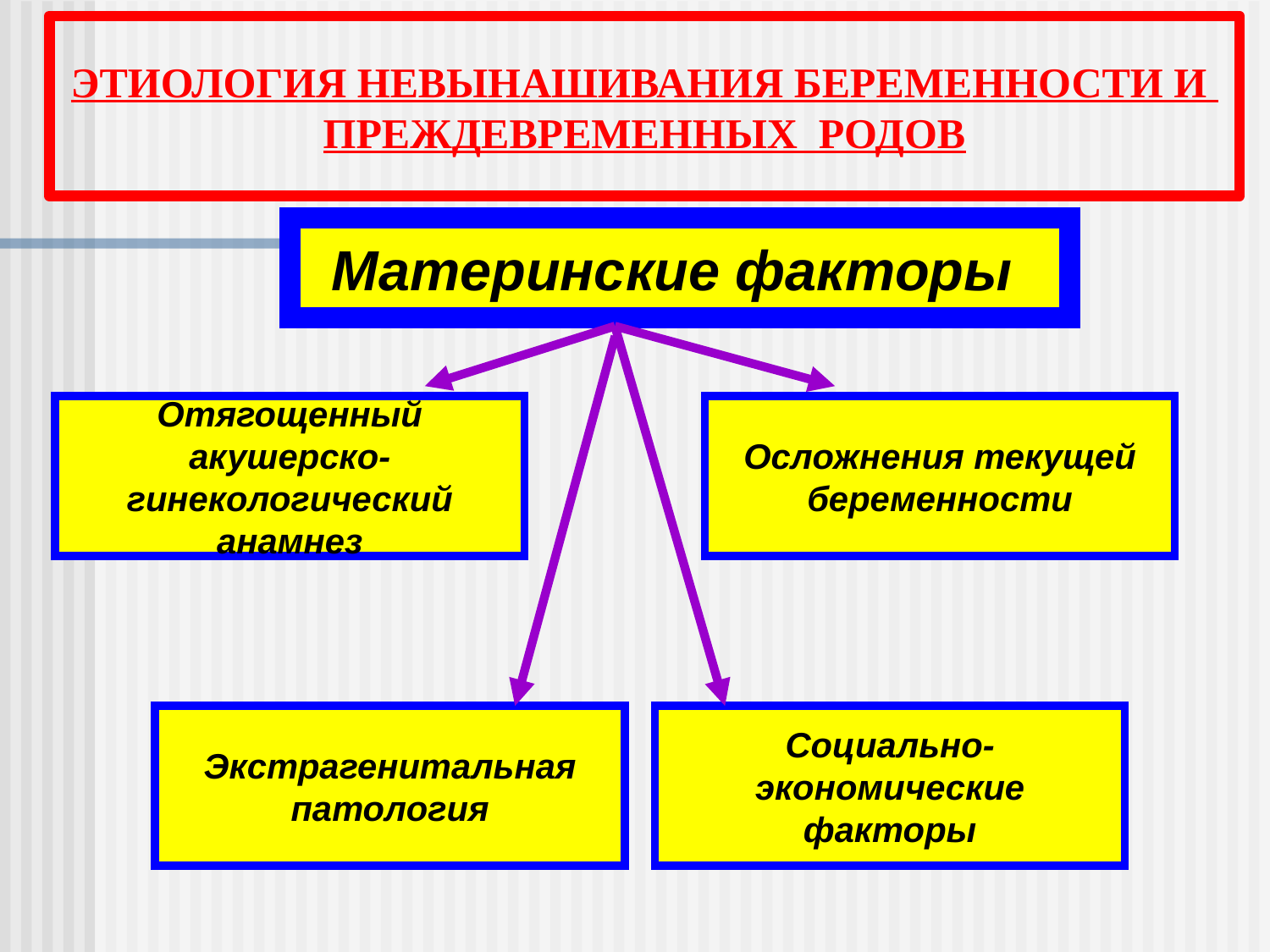

ЭТИОЛОГИЯ НЕВЫНАШИВАНИЯ БЕРЕМЕННОСТИ И  ПРЕЖДЕВРЕМЕННЫХ  РОДОВ
Материнские факторы

Отягощенный акушерско-гинекологический анамнез
Осложнения текущей беременности
Экстрагенитальная патология
Социально-экономические факторы